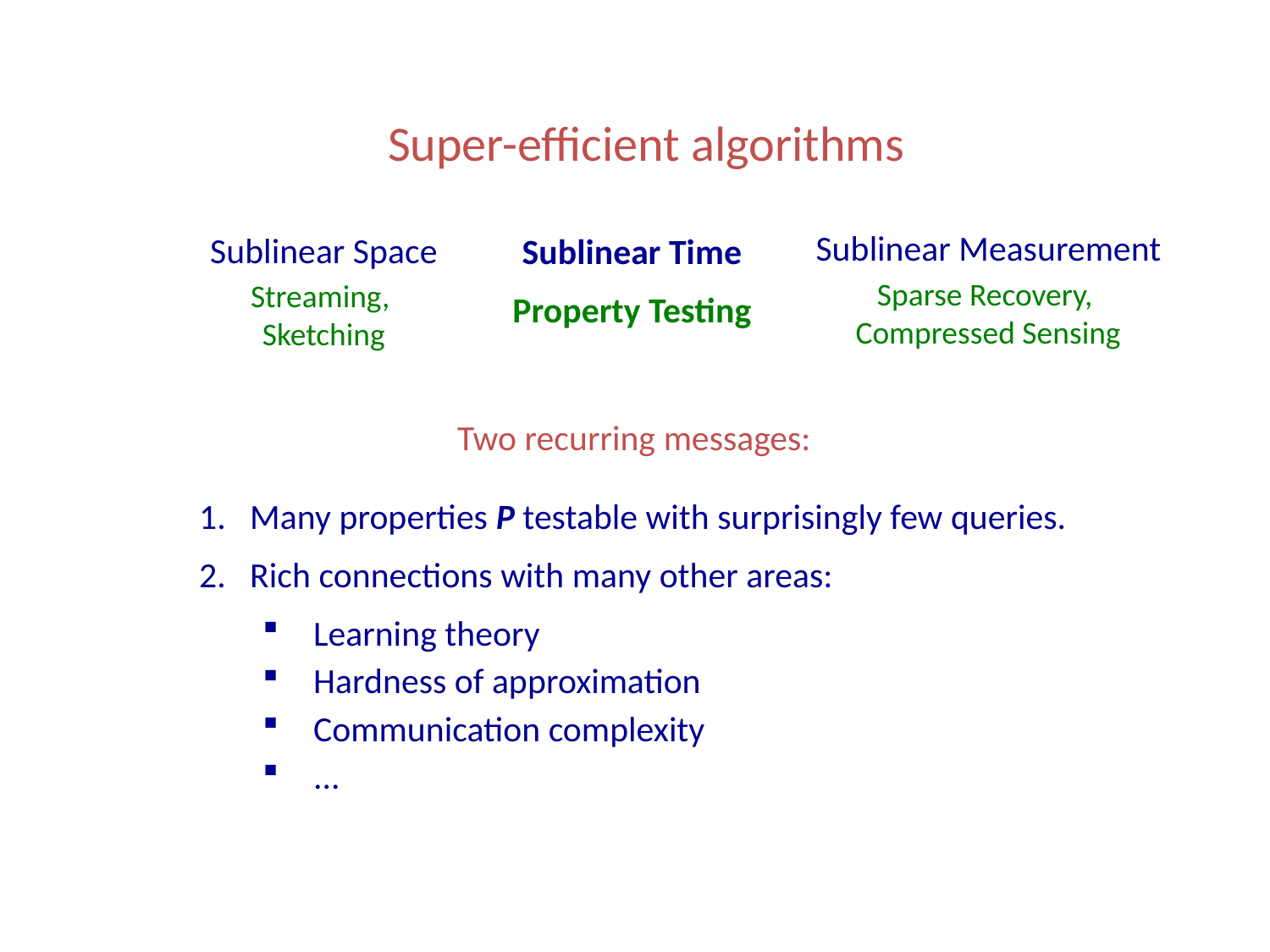

# Super-efficient algorithms
Sublinear Time
Property Testing
Sublinear Measurement
Sparse Recovery,
Compressed Sensing
Sublinear Space
Streaming,
Sketching
Two recurring messages:
Many properties P testable with surprisingly few queries.
Rich connections with many other areas:
Learning theory
Hardness of approximation
Communication complexity
...